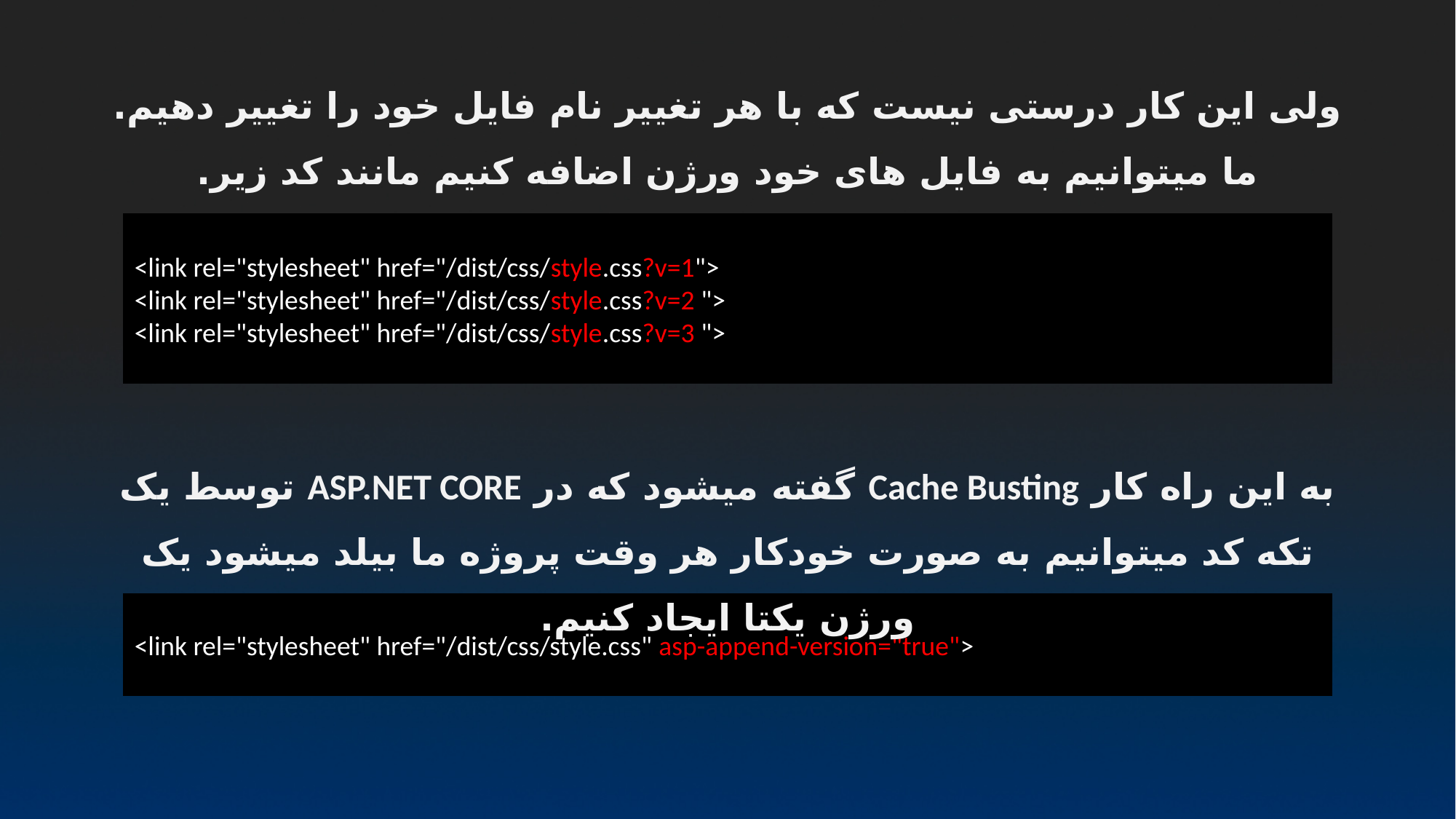

ولی این کار درستی نیست که با هر تغییر نام فایل خود را تغییر دهیم. ما میتوانیم به فایل های خود ورژن اضافه کنیم مانند کد زیر.
<link rel="stylesheet" href="/dist/css/style.css?v=1">
<link rel="stylesheet" href="/dist/css/style.css?v=2 ">
<link rel="stylesheet" href="/dist/css/style.css?v=3 ">
به این راه کار Cache Busting گفته میشود که در ASP.NET CORE توسط یک تکه کد میتوانیم به صورت خودکار هر وقت پروژه ما بیلد میشود یک ورژن یکتا ایجاد کنیم.
<link rel="stylesheet" href="/dist/css/style.css" asp-append-version="true">